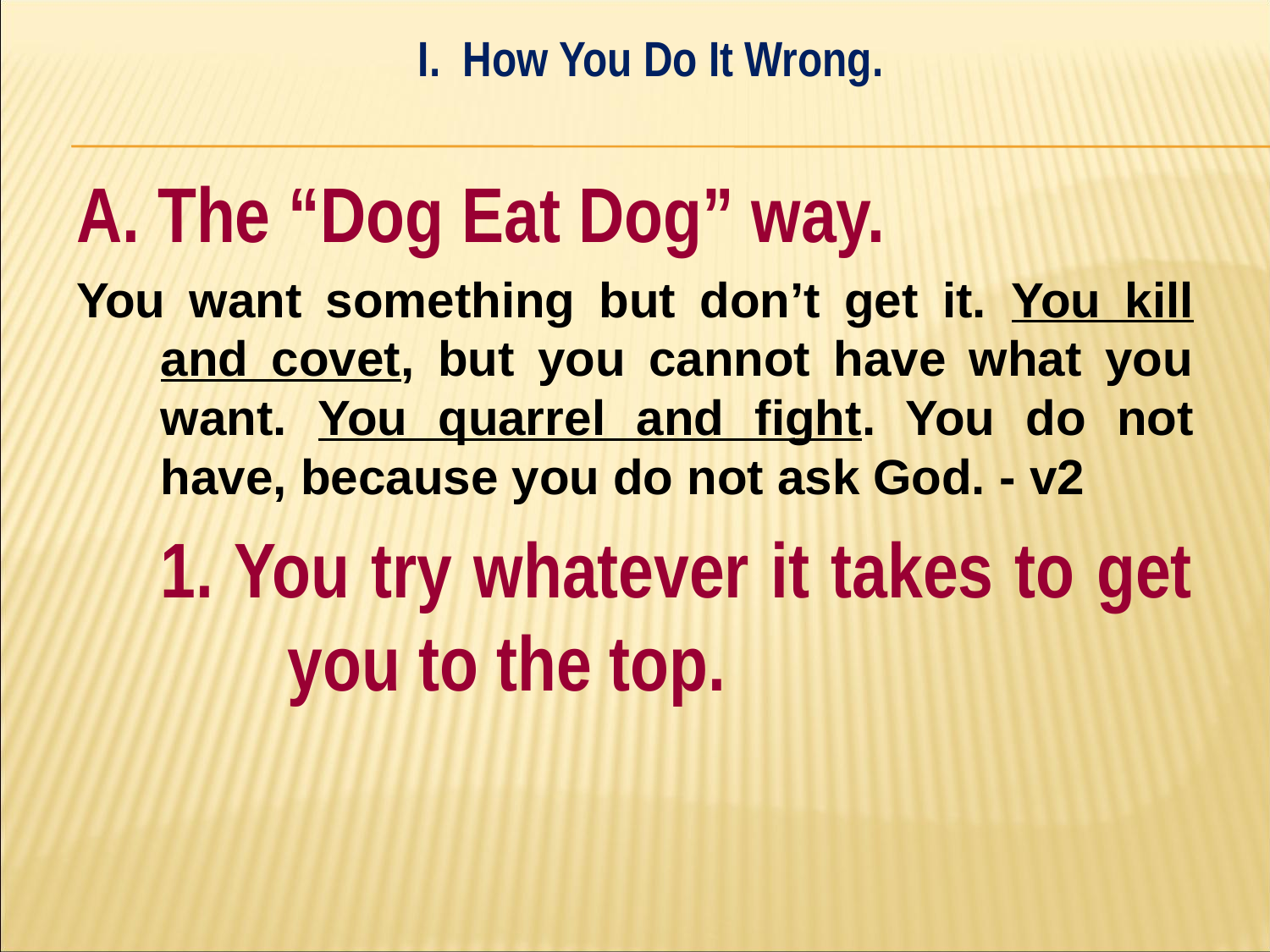

I.  How You Do It Wrong.
#
A. The “Dog Eat Dog” way.
You want something but don’t get it. You kill and covet, but you cannot have what you want. You quarrel and fight. You do not have, because you do not ask God. - v2
	1. You try whatever it takes to get 	you to the top.